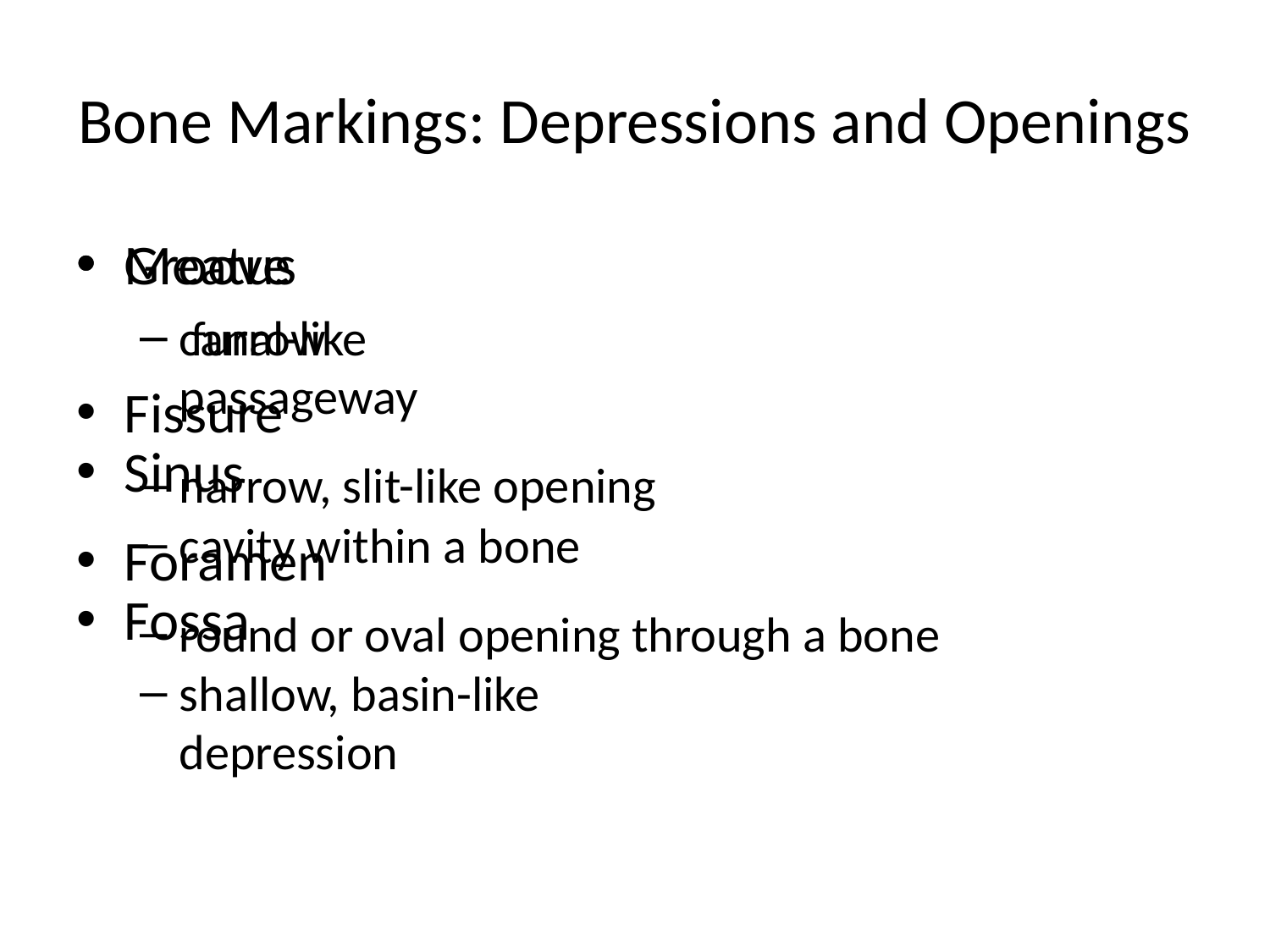

# Bone Markings: Depressions and Openings
Meatus
canal-like passageway
Sinus
cavity within a bone
Fossa
shallow, basin-like depression

Groove
 furrow
Fissure
narrow, slit-like opening
Foramen
round or oval opening through a bone